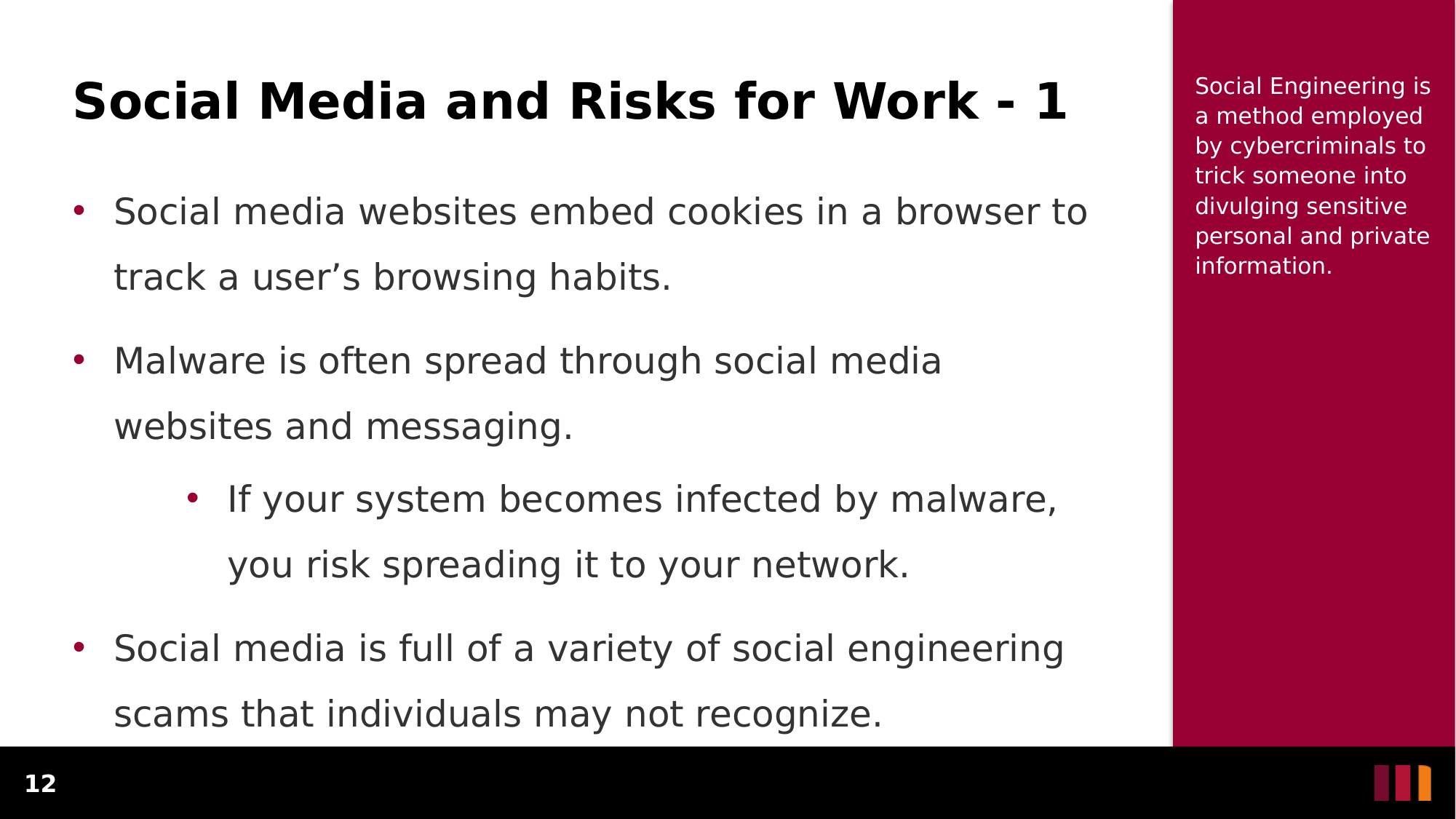

# Social Media and Risks for Work - 1
Social Engineering is a method employed by cybercriminals to trick someone into divulging sensitive personal and private information.
Social media websites embed cookies in a browser to track a user’s browsing habits.
Malware is often spread through social media websites and messaging.
If your system becomes infected by malware, you risk spreading it to your network.
Social media is full of a variety of social engineering scams that individuals may not recognize.
12